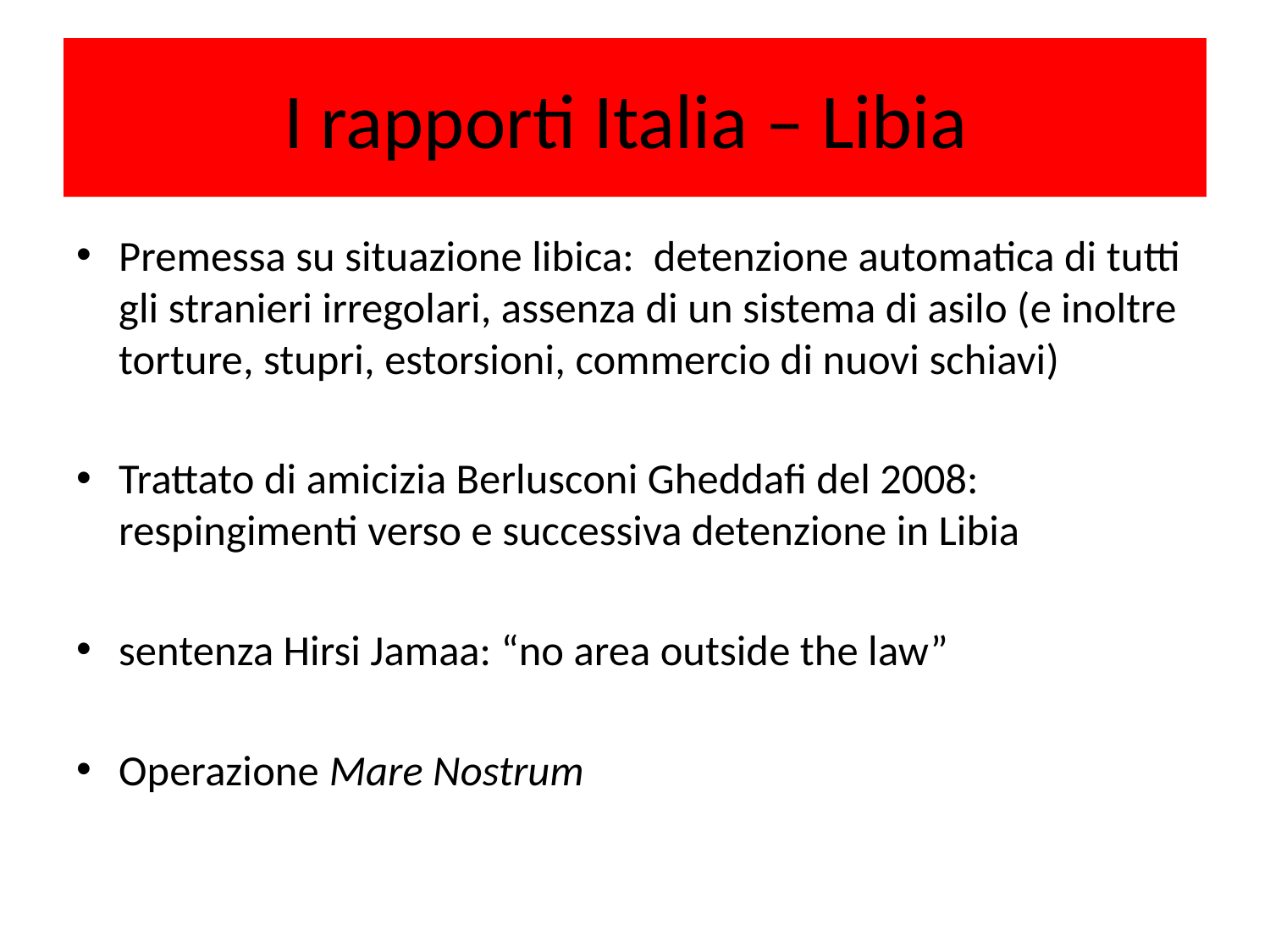

# I rapporti Italia – Libia
Premessa su situazione libica:  detenzione automatica di tutti gli stranieri irregolari, assenza di un sistema di asilo (e inoltre torture, stupri, estorsioni, commercio di nuovi schiavi)

Trattato di amicizia Berlusconi Gheddafi del 2008: respingimenti verso e successiva detenzione in Libia

sentenza Hirsi Jamaa: “no area outside the law”

Operazione Mare Nostrum